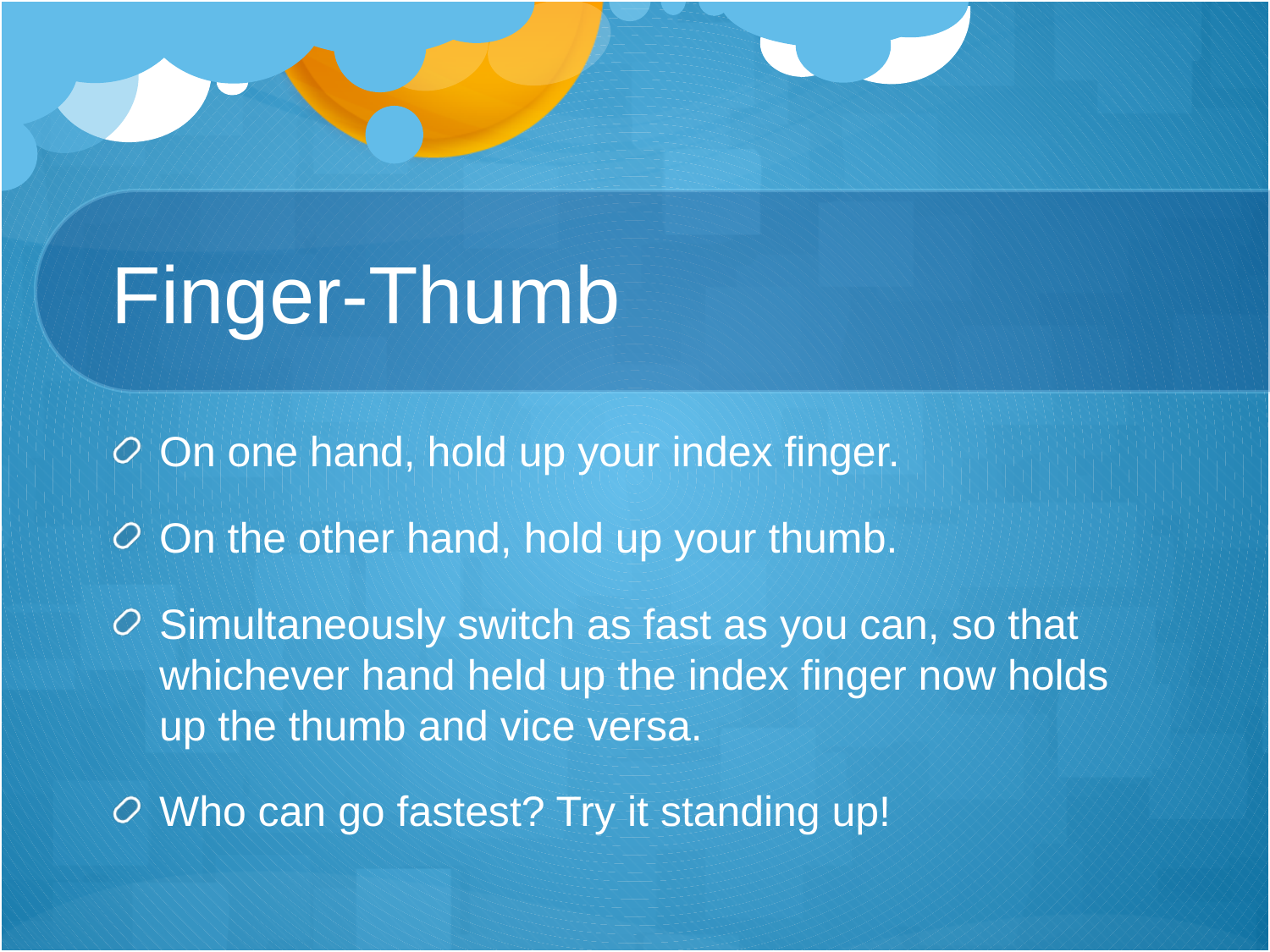

# Finger-Thumb
On one hand, hold up your index finger.
On the other hand, hold up your thumb.
Simultaneously switch as fast as you can, so that whichever hand held up the index finger now holds up the thumb and vice versa.
Who can go fastest? Try it standing up!